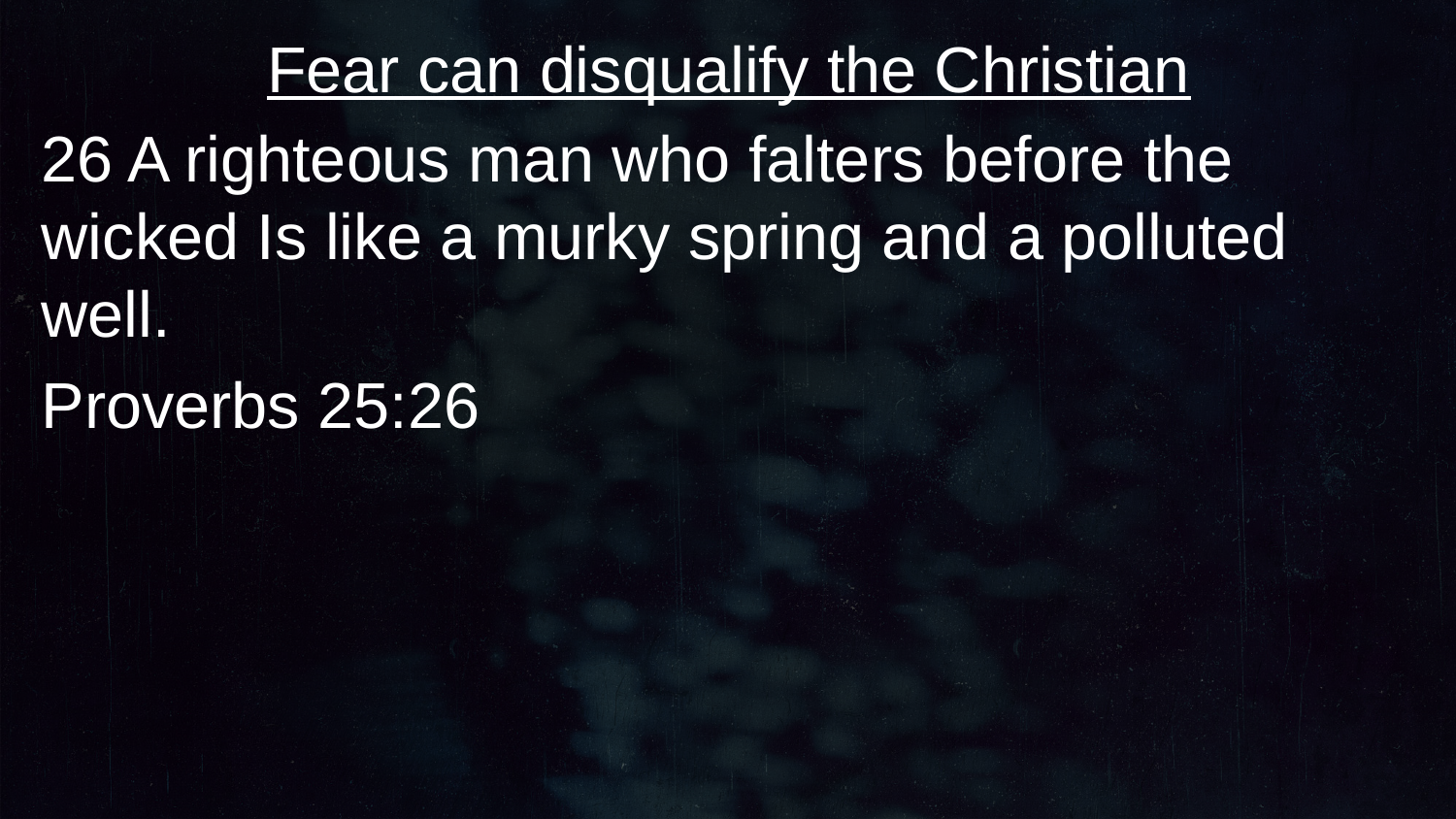

Fear can disqualify the Christian
26 A righteous man who falters before the wicked Is like a murky spring and a polluted well.
Proverbs 25:26